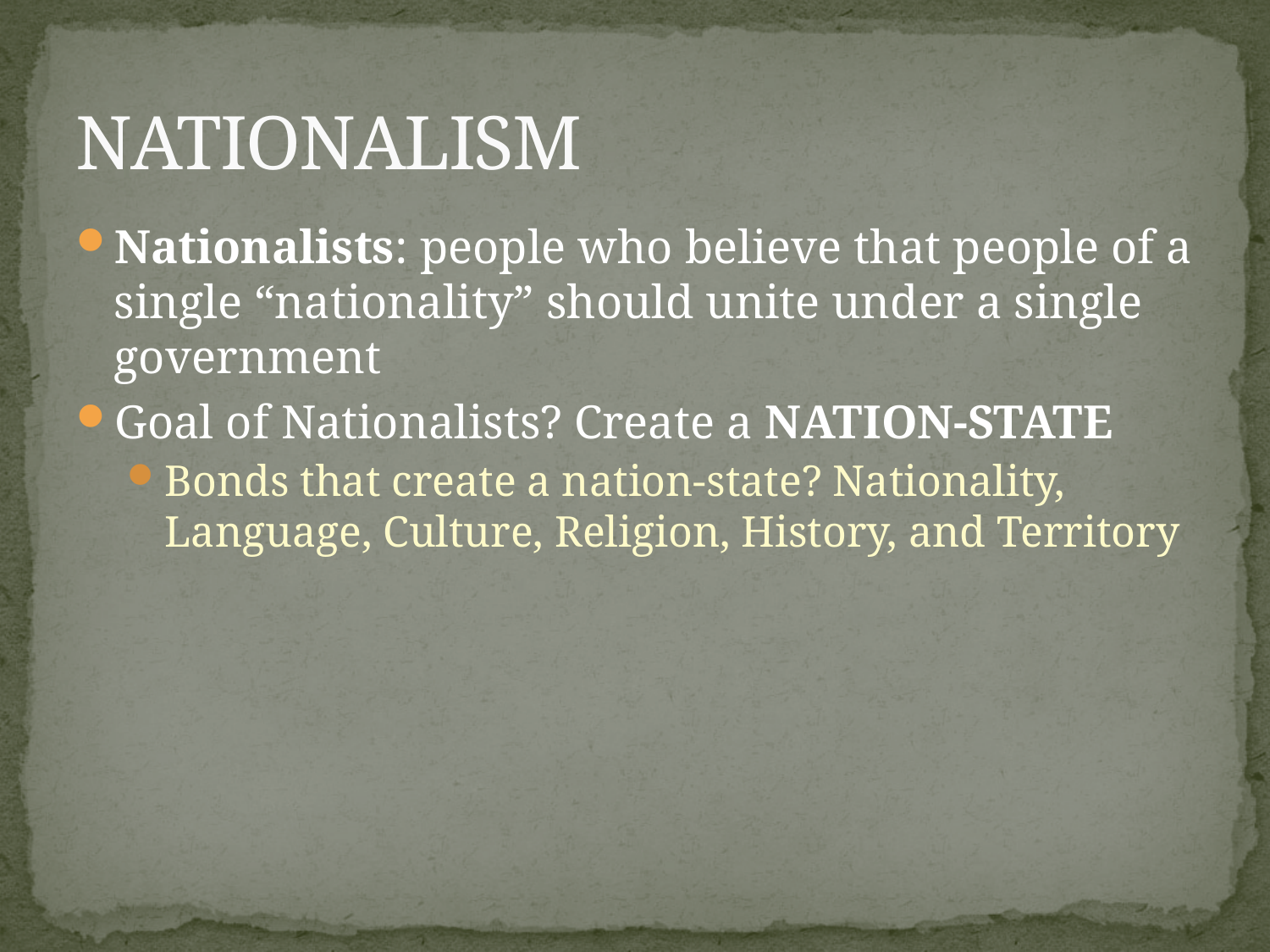

# NATIONALISM
Nationalists: people who believe that people of a single “nationality” should unite under a single government
Goal of Nationalists? Create a NATION-STATE
Bonds that create a nation-state? Nationality, Language, Culture, Religion, History, and Territory